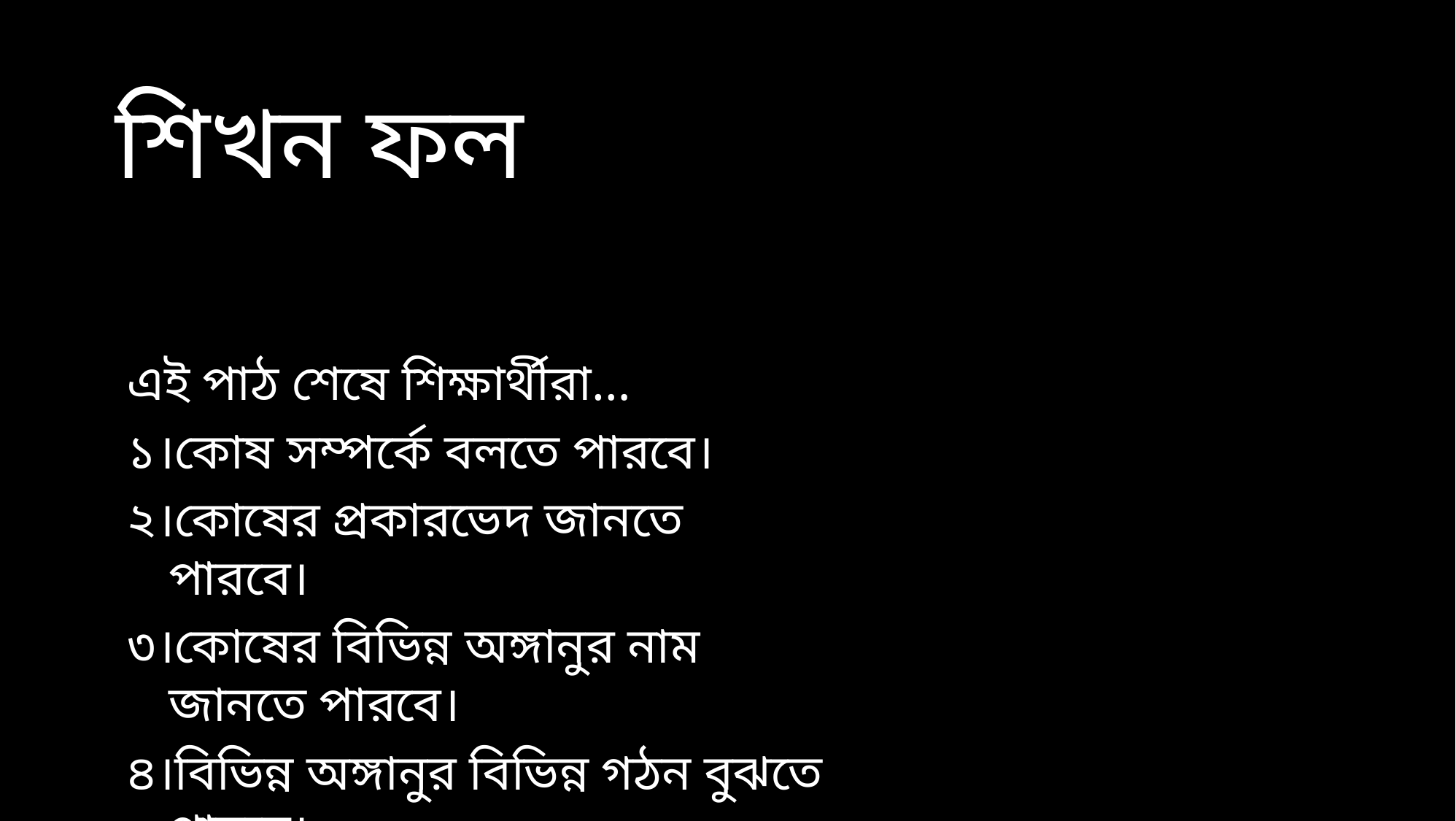

শিখন ফল
এই পাঠ শেষে শিক্ষার্থীরা…
১।কোষ সম্পর্কে বলতে পারবে।
২।কোষের প্রকারভেদ জানতে পারবে।
৩।কোষের বিভিন্ন অঙ্গানুর নাম জানতে পারবে।
৪।বিভিন্ন অঙ্গানুর বিভিন্ন গঠন বুঝতে পারবে।